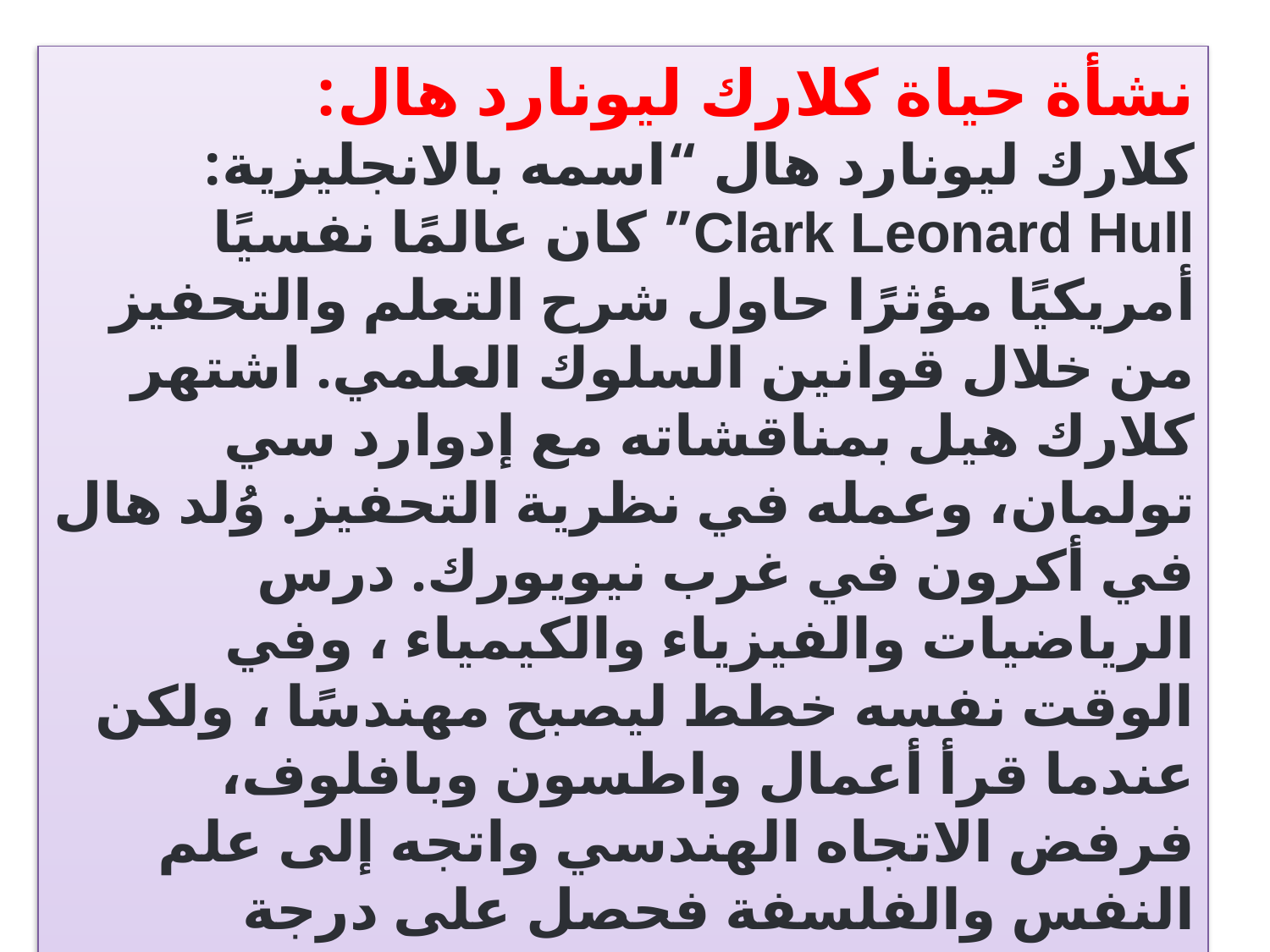

نشأة حياة كلارك ليونارد هال:
كلارك ليونارد هال “اسمه بالانجليزية: Clark Leonard Hull” كان عالمًا نفسيًا أمريكيًا مؤثرًا حاول شرح التعلم والتحفيز من خلال قوانين السلوك العلمي. اشتهر كلارك هيل بمناقشاته مع إدوارد سي تولمان، وعمله في نظرية التحفيز. وُلد هال في أكرون في غرب نيويورك. درس الرياضيات والفيزياء والكيمياء ، وفي الوقت نفسه خطط ليصبح مهندسًا ، ولكن عندما قرأ أعمال واطسون وبافلوف، فرفض الاتجاه الهندسي واتجه إلى علم النفس والفلسفة فحصل على درجة البكالوريوس ودرجة الماجستير من جامعة ميشيغان.
https://e3arabi.com/?p=583519